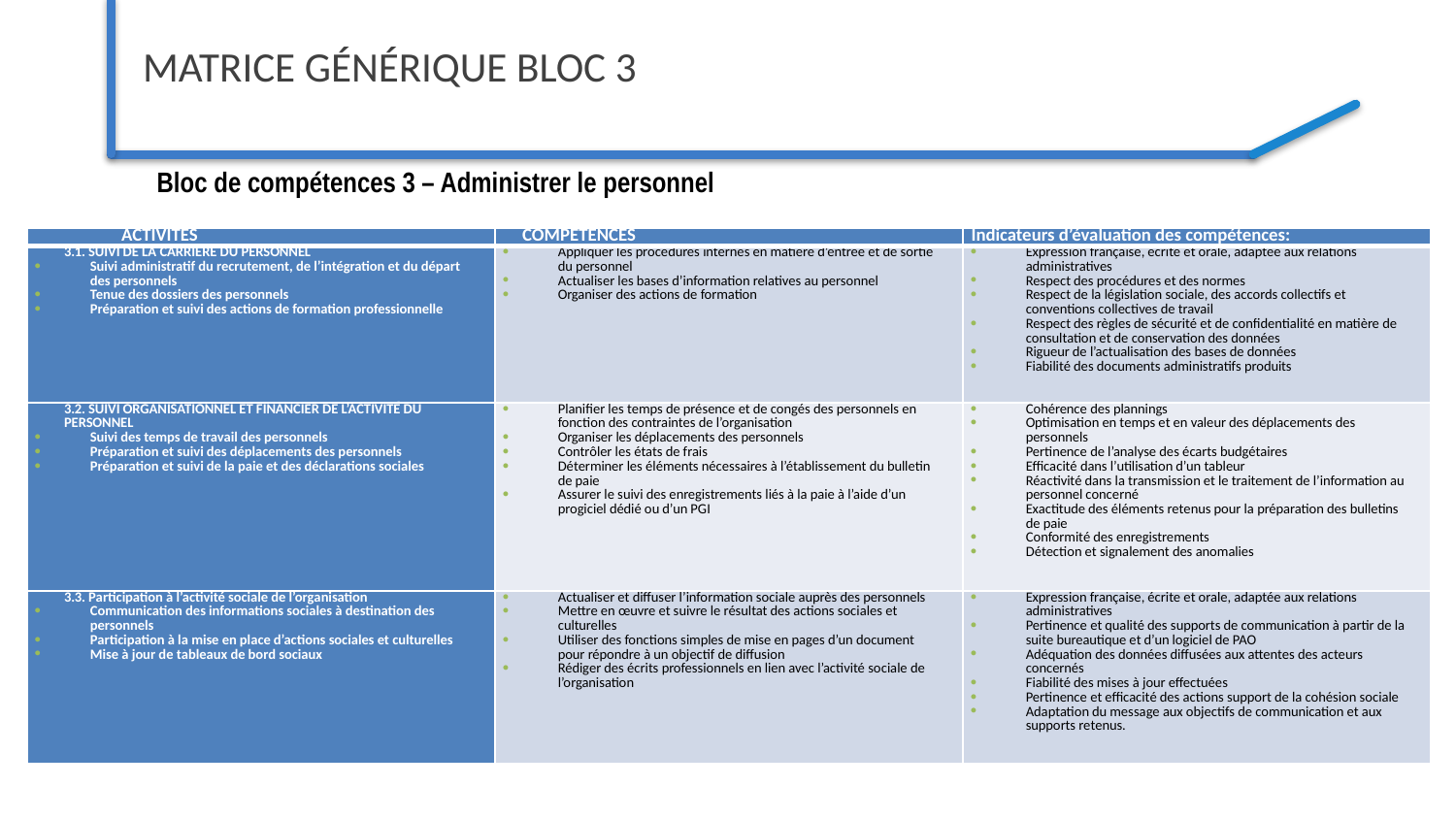

# MATRICE GÉNÉRIQUE BLOC 3
Bloc de compétences 3 – Administrer le personnel

| ACTIVITES | COMPETENCES | Indicateurs d’évaluation des compétences: |
| --- | --- | --- |
| 3.1. suivi de la carrière du personnel Suivi administratif du recrutement, de l’intégration et du départ des personnels Tenue des dossiers des personnels Préparation et suivi des actions de formation professionnelle | Appliquer les procédures internes en matière d’entrée et de sortie du personnel Actualiser les bases d’information relatives au personnel Organiser des actions de formation | Expression française, écrite et orale, adaptée aux relations administratives Respect des procédures et des normes Respect de la législation sociale, des accords collectifs et conventions collectives de travail Respect des règles de sécurité et de confidentialité en matière de consultation et de conservation des données Rigueur de l’actualisation des bases de données Fiabilité des documents administratifs produits |
| 3.2. Suivi organisationnel et financier de l’activité du personnel Suivi des temps de travail des personnels Préparation et suivi des déplacements des personnels Préparation et suivi de la paie et des déclarations sociales | Planifier les temps de présence et de congés des personnels en fonction des contraintes de l’organisation Organiser les déplacements des personnels Contrôler les états de frais Déterminer les éléments nécessaires à l’établissement du bulletin de paie Assurer le suivi des enregistrements liés à la paie à l’aide d’un progiciel dédié ou d’un PGI | Cohérence des plannings Optimisation en temps et en valeur des déplacements des personnels Pertinence de l’analyse des écarts budgétaires Efficacité dans l’utilisation d’un tableur Réactivité dans la transmission et le traitement de l’information au personnel concerné Exactitude des éléments retenus pour la préparation des bulletins de paie Conformité des enregistrements Détection et signalement des anomalies |
| 3.3. Participation à l’activité sociale de l’organisation Communication des informations sociales à destination des personnels Participation à la mise en place d’actions sociales et culturelles Mise à jour de tableaux de bord sociaux | Actualiser et diffuser l’information sociale auprès des personnels Mettre en œuvre et suivre le résultat des actions sociales et culturelles Utiliser des fonctions simples de mise en pages d’un document pour répondre à un objectif de diffusion Rédiger des écrits professionnels en lien avec l’activité sociale de l’organisation | Expression française, écrite et orale, adaptée aux relations administratives Pertinence et qualité des supports de communication à partir de la suite bureautique et d’un logiciel de PAO Adéquation des données diffusées aux attentes des acteurs concernés Fiabilité des mises à jour effectuées Pertinence et efficacité des actions support de la cohésion sociale Adaptation du message aux objectifs de communication et aux supports retenus. |
| Conditions d’exercice et de mobilisation des compétences :Le titulaire du baccalauréat professionnel « Assistance à la gestion des organisations et de leurs activités » assure un lien entre les personnels de l’organisation et le responsable en charge de la direction administrative du personnel. Il contribue aux opérations de recrutement et à l’intégration des personnels. Il assure la gestion des contrats de travail et l’organisation des visites médicales. Il s’occupe du suivi des dossiers du personnel, des documents administratifs liés à la paie, à la formation et à la gestion de carrière. Il exerce son activité dans un environnement technologique, économique et juridique qui demande une attention particulière pour tenir compte des évolutions (réformes législatives, changement de la politique interne à l’organisation) et de la transformation numérique (laquelle modifie en profondeur le rapport au travail dans le temps et dans l’espace). Il est en relation directe avec les différents pôles de l’organisation ainsi qu’avec de nombreux organismes extérieurs (inspection du travail, organismes sociaux, acteurs du marché de l’emploi, etc.). En raison de sa connaissance d’informations confidentielles sur les personnels, il doit faire preuve de discrétion et avoir le sens du contact et de l’écoute. Le degré de prise en charge de l’administration du personnel dépend du secteur d’activité, de la taille de l’organisation et de sa nature (entreprise, association, mutuelle, collectivité, administration publique). |
| --- |